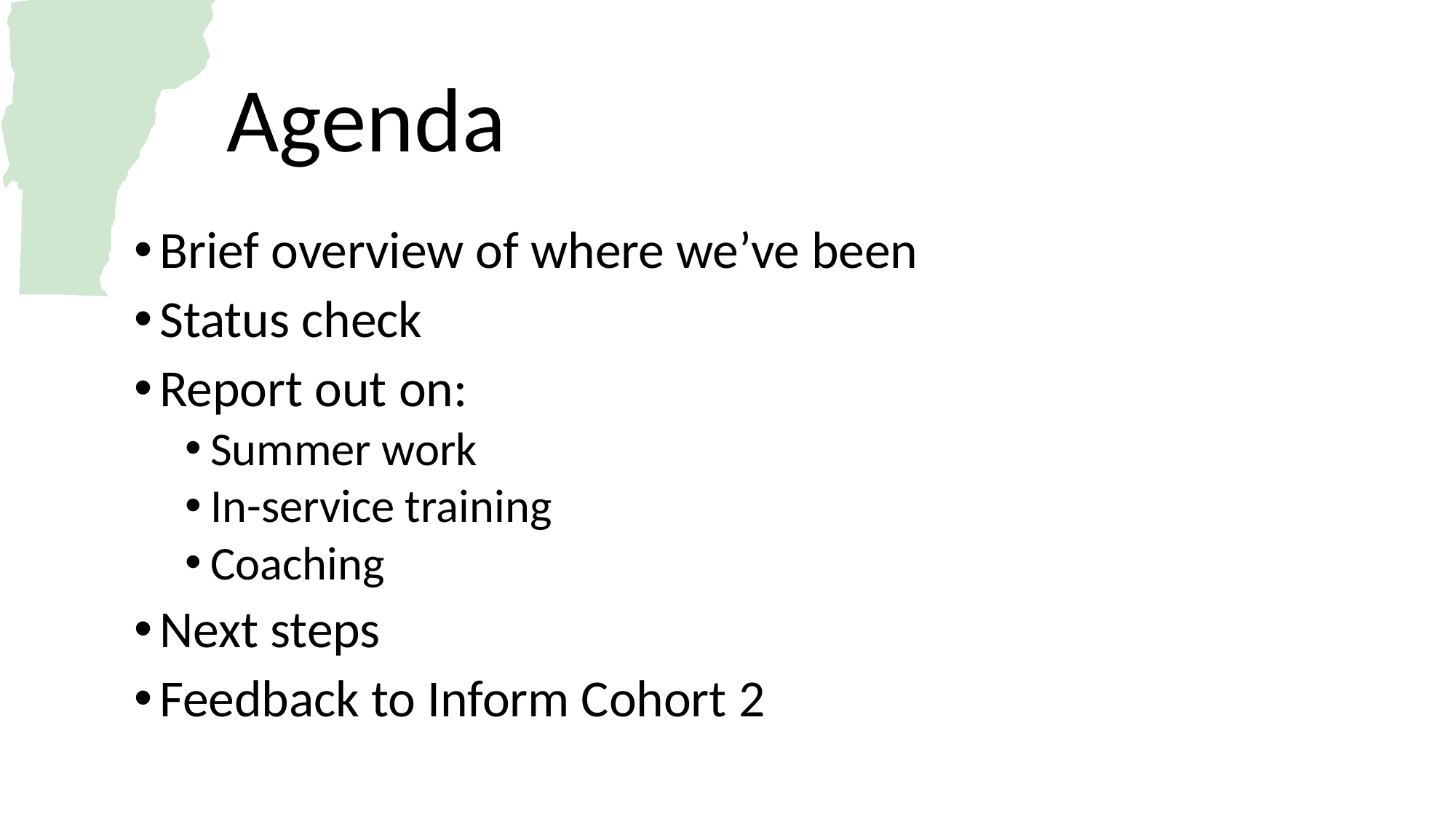

# Agenda
Brief overview of where we’ve been
Status check
Report out on:
Summer work
In-service training
Coaching
Next steps
Feedback to Inform Cohort 2